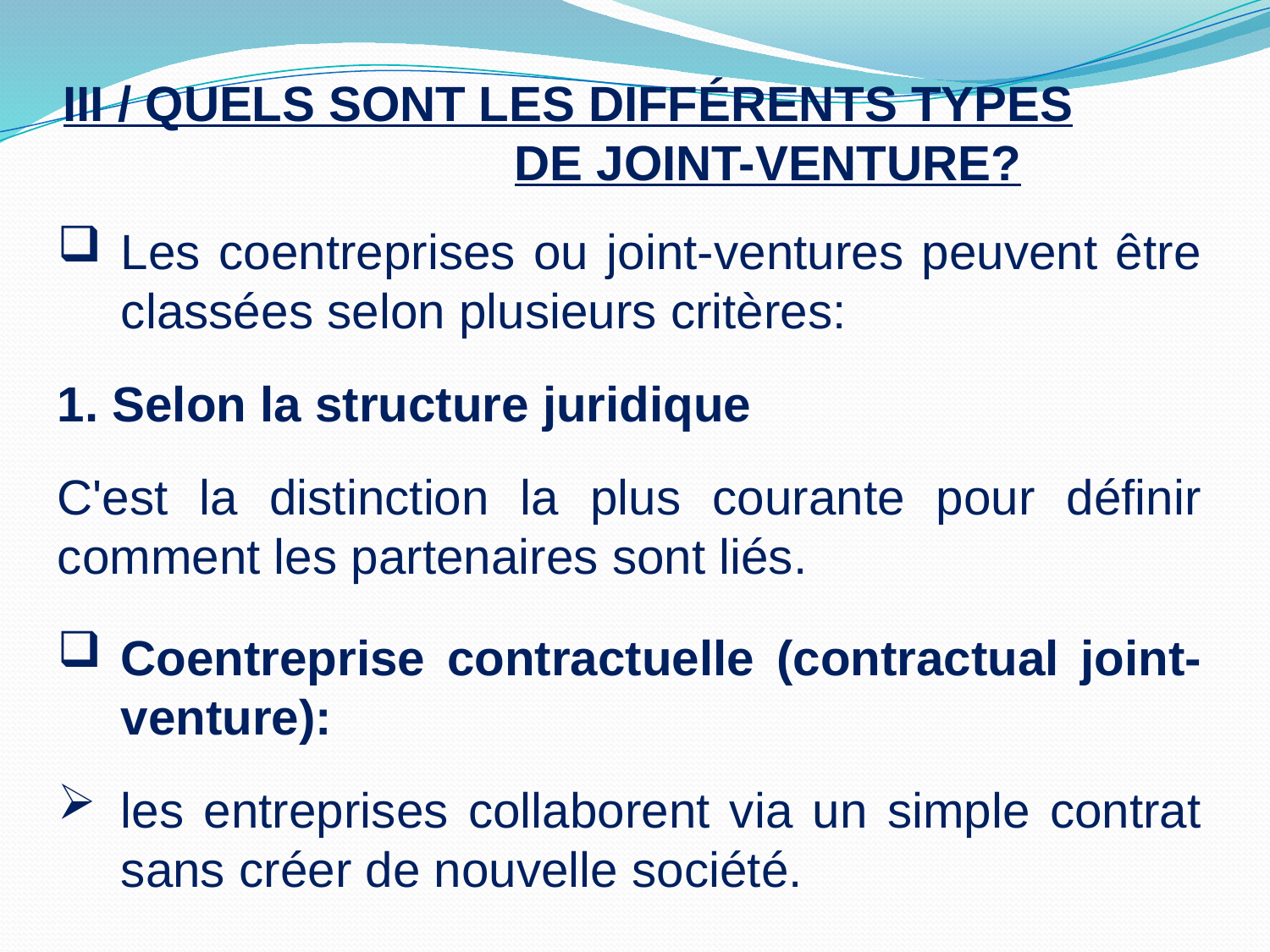

III / QUELS SONT LES DIFFÉRENTS TYPES                              DE JOINT-VENTURE?

Les coentreprises ou joint-ventures peuvent être classées selon plusieurs critères:

1. Selon la structure juridique

C'est la distinction la plus courante pour définir comment les partenaires sont liés.

Coentreprise contractuelle (contractual joint- venture):

les entreprises collaborent via un simple contrat sans créer de nouvelle société.